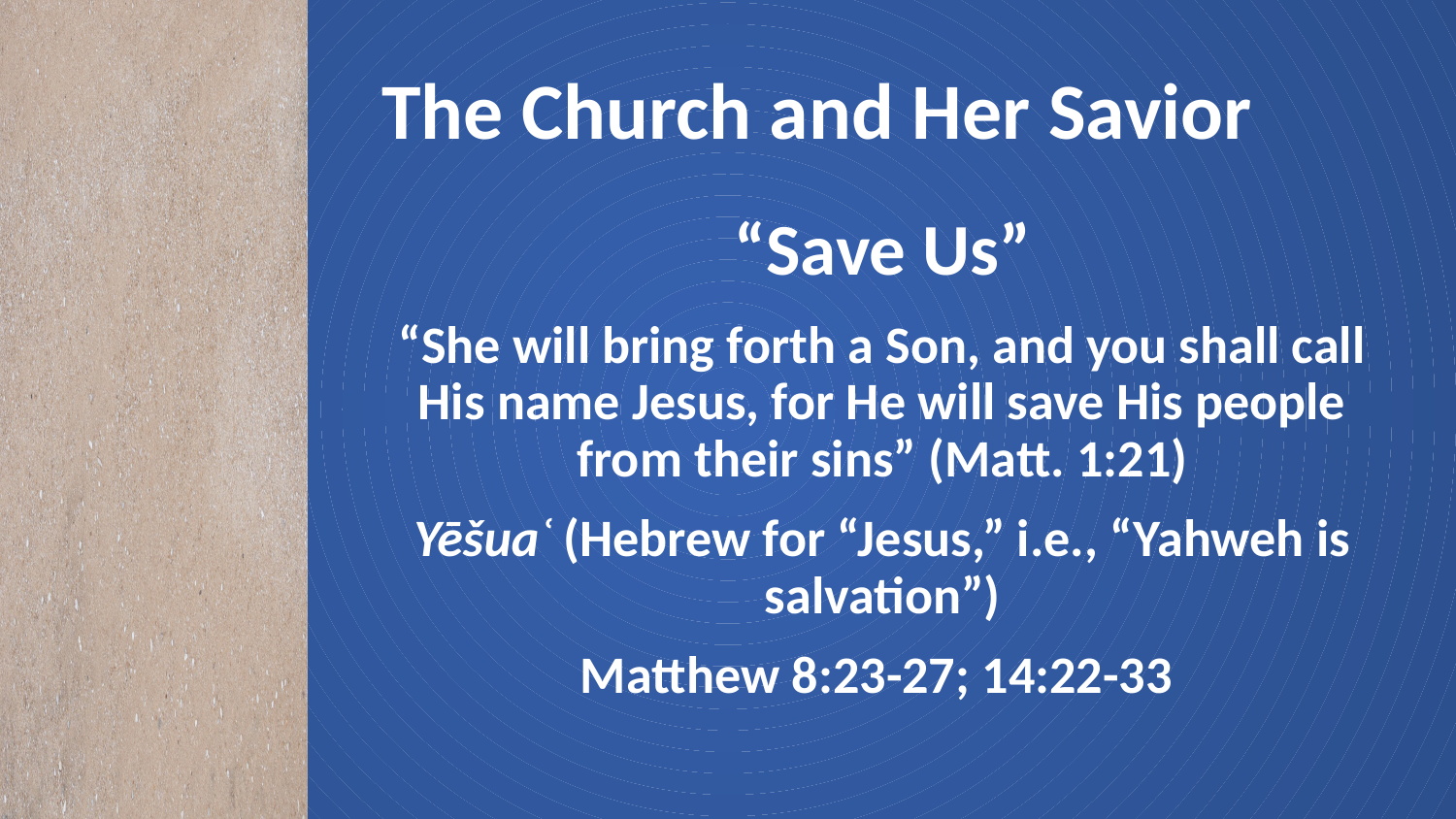

# The Church and Her Savior
“Save Us”
“She will bring forth a Son, and you shall call His name Jesus, for He will save His people from their sins” (Matt. 1:21)
Yēšuaʿ (Hebrew for “Jesus,” i.e., “Yahweh is salvation”)
Matthew 8:23-27; 14:22-33